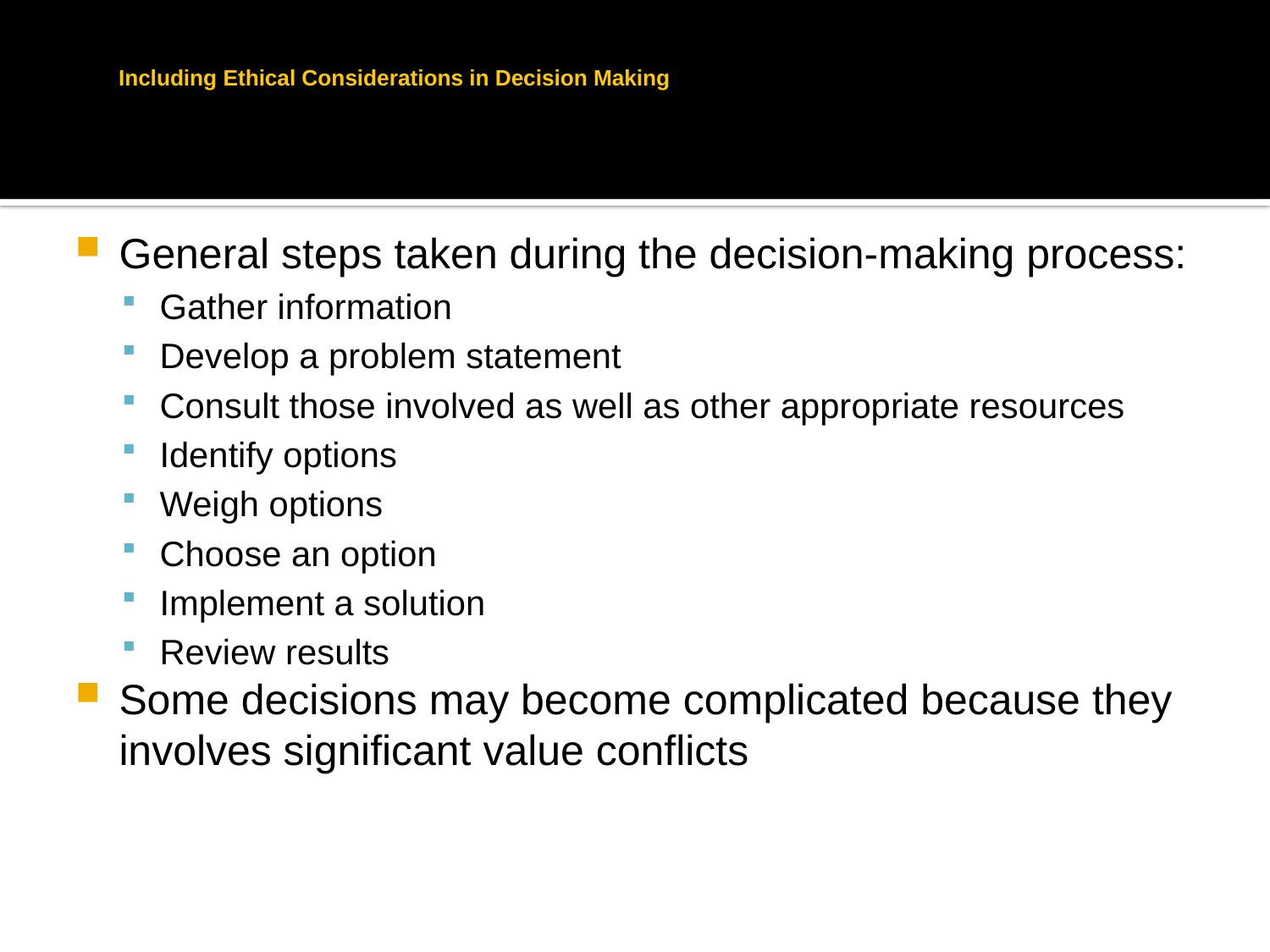

# Including Ethical Considerations in Decision Making
General steps taken during the decision-making process:
Gather information
Develop a problem statement
Consult those involved as well as other appropriate resources
Identify options
Weigh options
Choose an option
Implement a solution
Review results
Some decisions may become complicated because they involves significant value conflicts